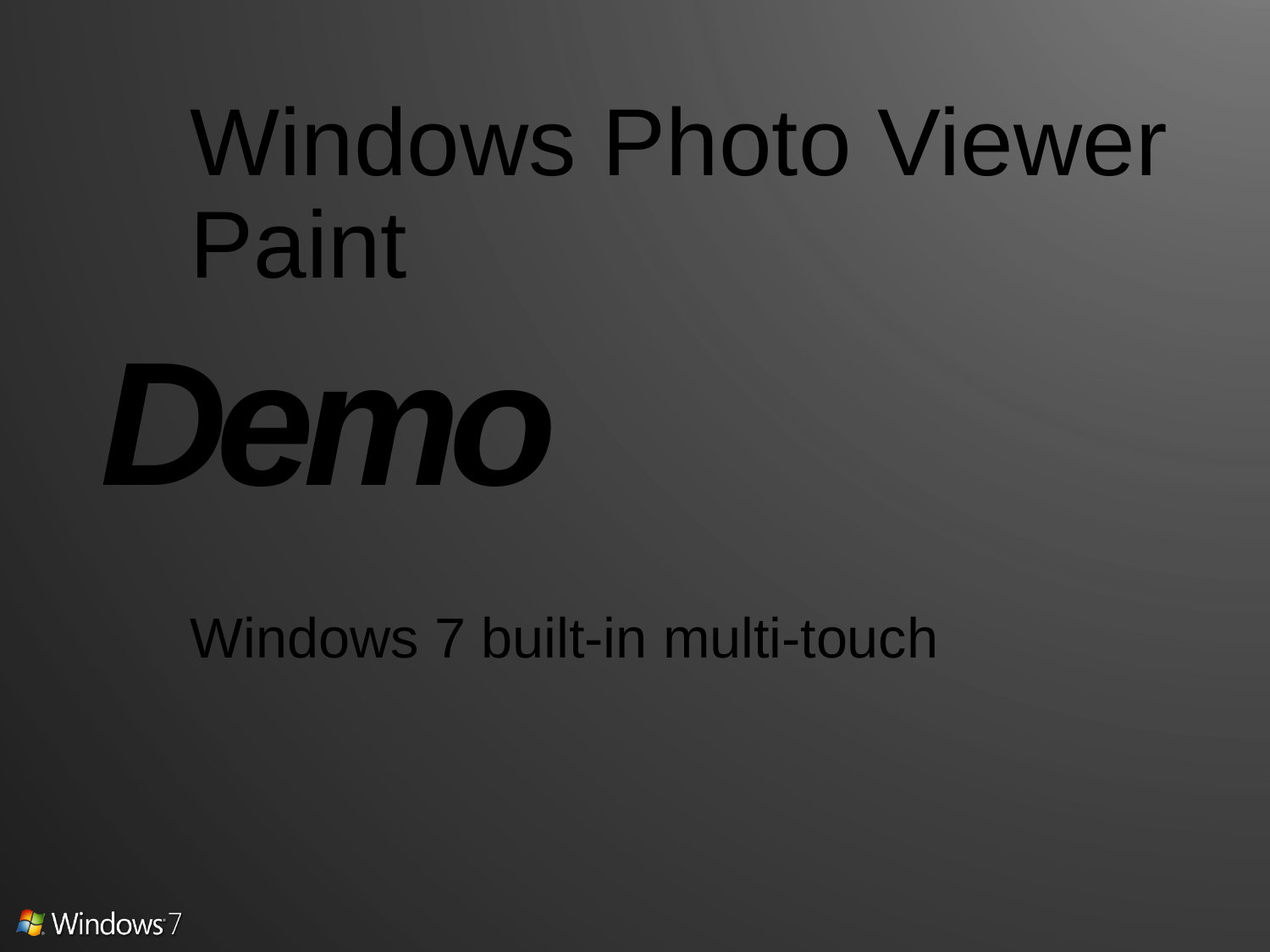

# Windows Photo Viewer Paint
Demo
Windows 7 built-in multi-touch